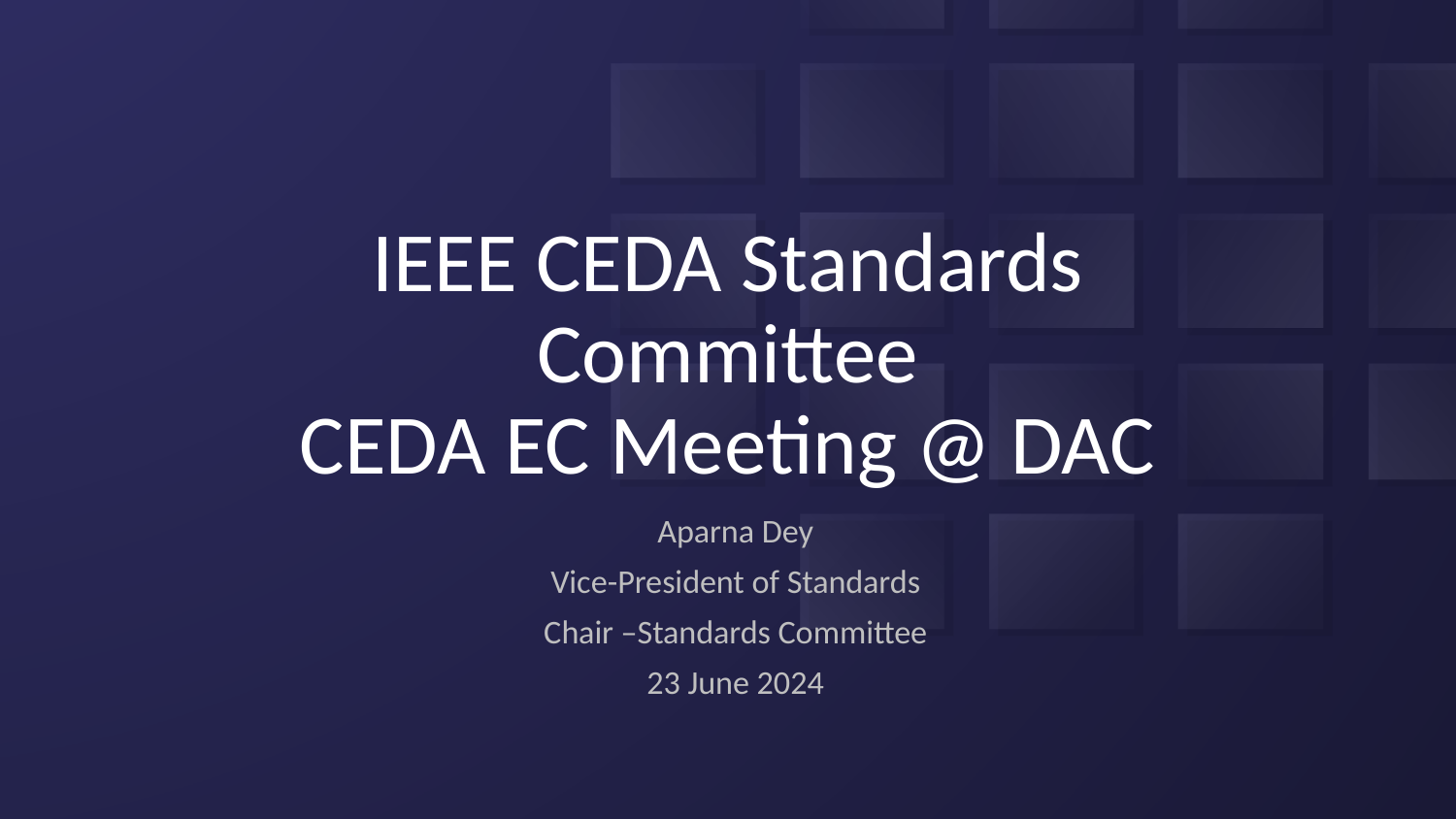

# IEEE CEDA Standards Committee CEDA EC Meeting @ DAC
Aparna Dey
Vice-President of Standards
Chair –Standards Committee
23 June 2024